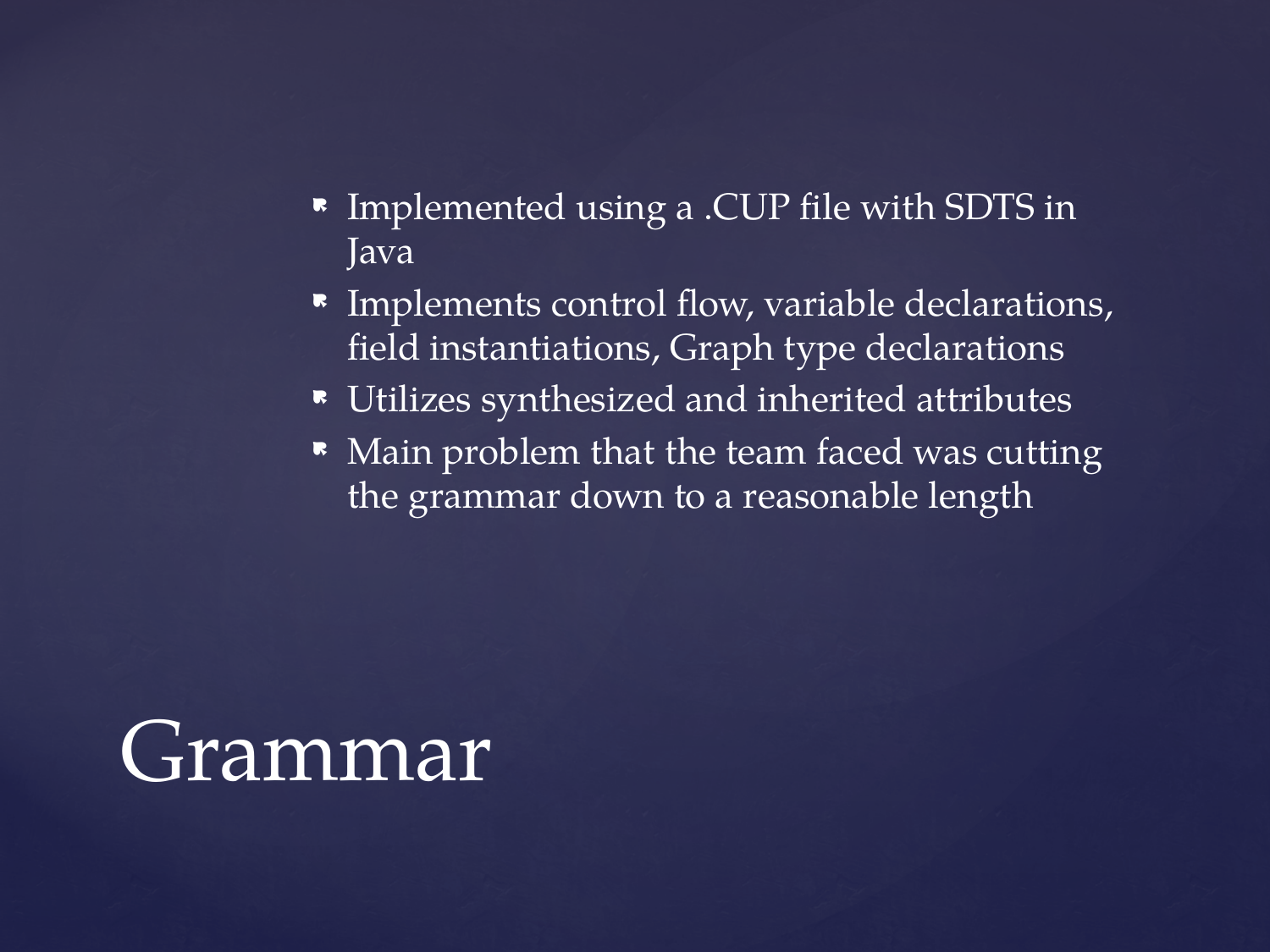

Implemented using a .CUP file with SDTS in Java
Implements control flow, variable declarations, field instantiations, Graph type declarations
Utilizes synthesized and inherited attributes
Main problem that the team faced was cutting the grammar down to a reasonable length
# Grammar